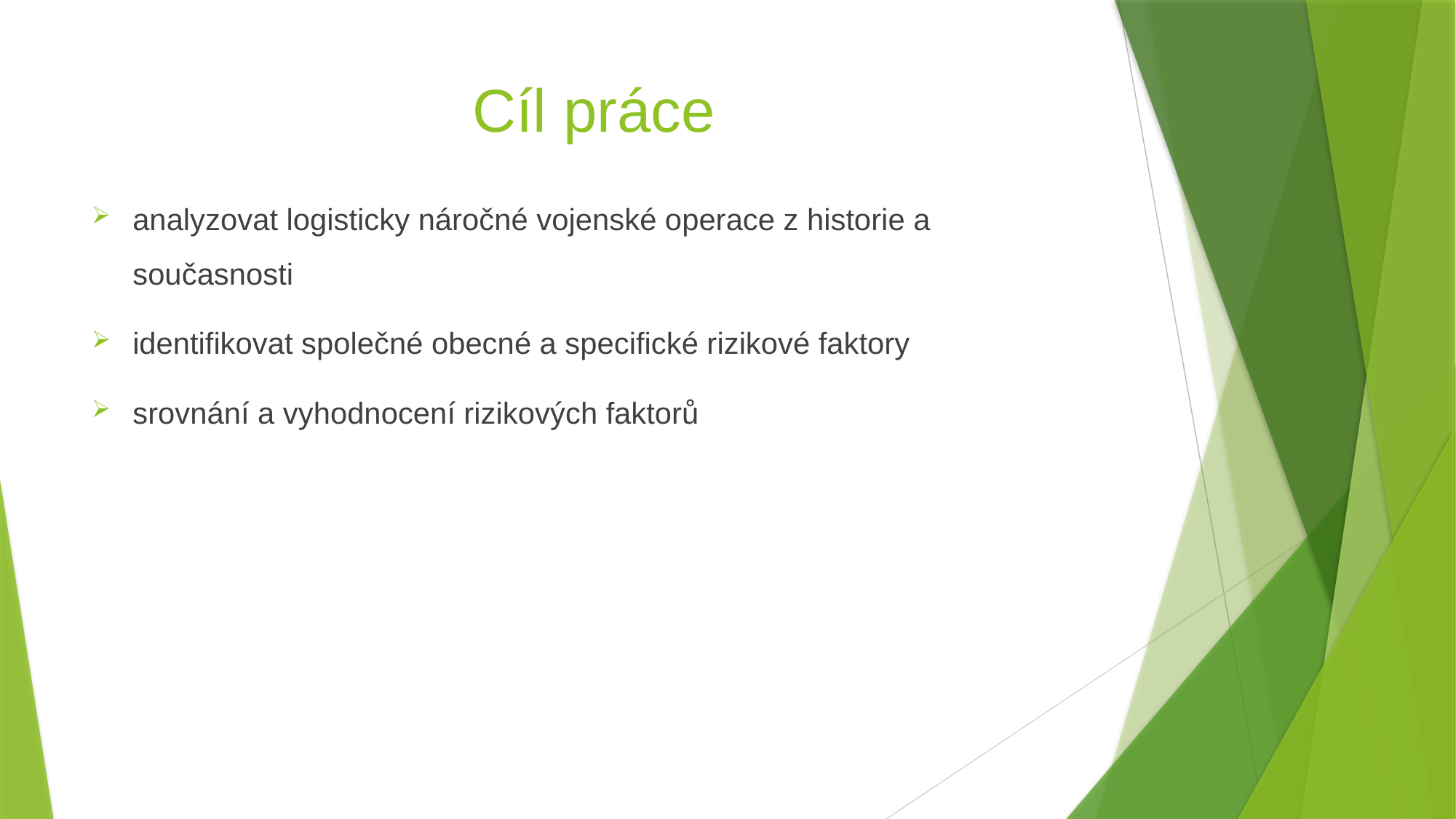

# Cíl práce
analyzovat logisticky náročné vojenské operace z historie a současnosti
identifikovat společné obecné a specifické rizikové faktory
srovnání a vyhodnocení rizikových faktorů